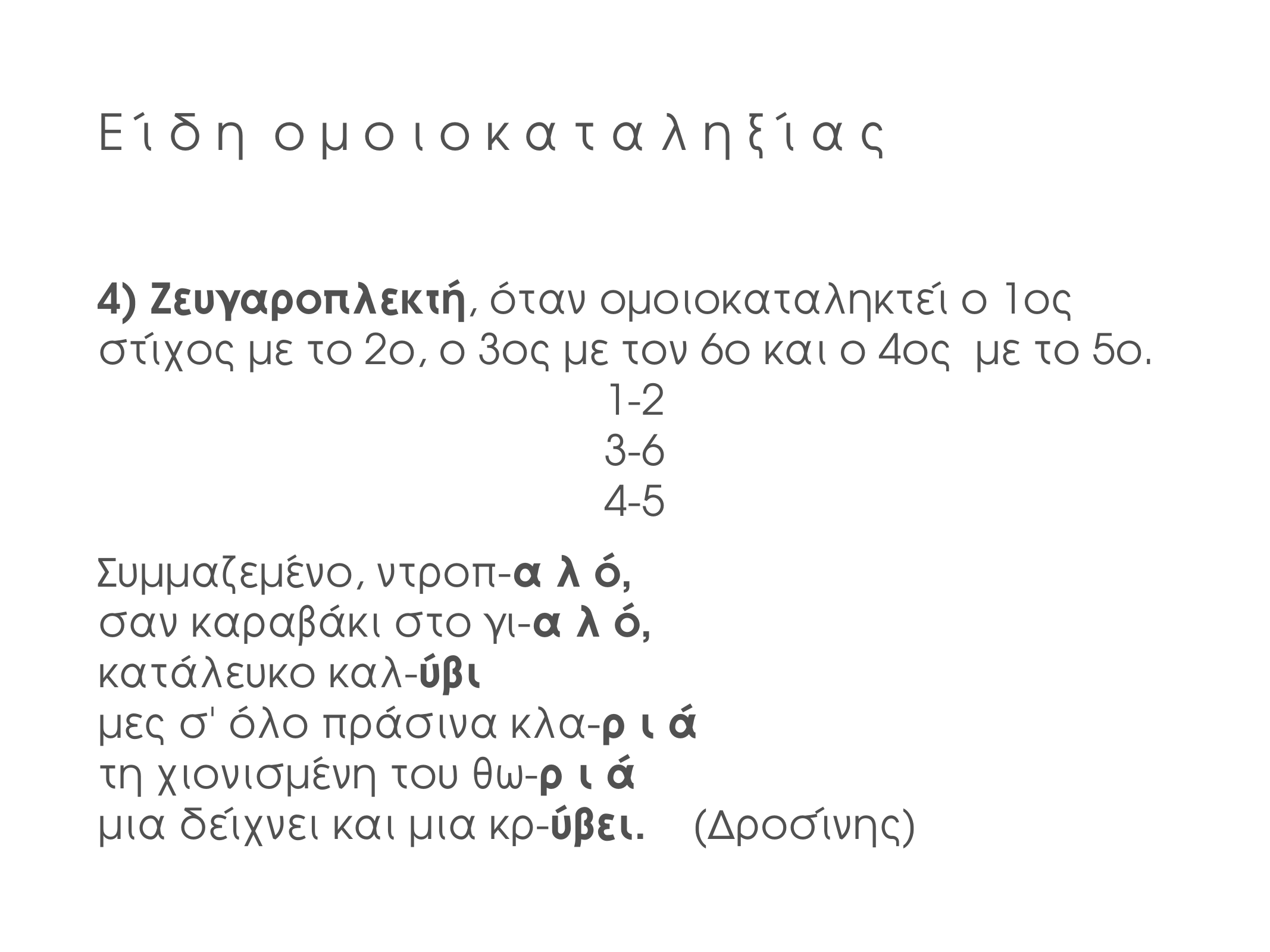

# Ε ί δ η  ο μ ο ι ο κ α τ α λ η ξ ί α ς
4) Ζευγαροπλεκτή, όταν ομοιοκαταληκτεί ο 1ος στίχος με το 2ο, ο 3ος με τον 6ο και ο 4ος  με το 5ο.
1-2
3-6
4-5

Συμμαζεμένο, ντροπ-α λ ό,
σαν καραβάκι στο γι-α λ ό,
κατάλευκο καλ-ύβι
μες σ' όλο πράσινα κλα-ρ ι ά
τη χιονισμένη του θω-ρ ι ά
μια δείχνει και μια κρ-ύβει.    (Δροσίνης)